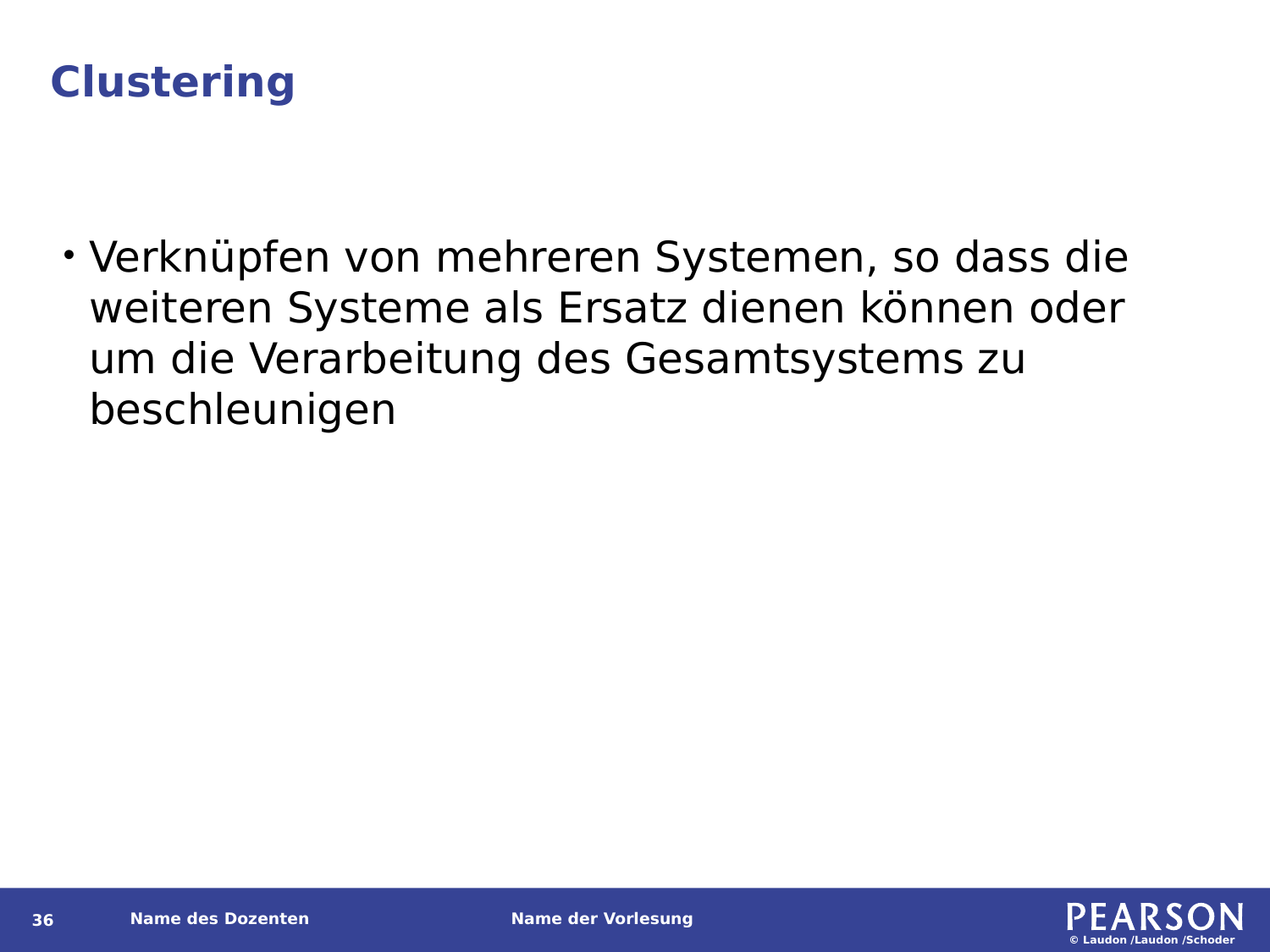

# Clustering
Verknüpfen von mehreren Systemen, so dass die weiteren Systeme als Ersatz dienen können oder um die Verarbeitung des Gesamtsystems zu beschleunigen
36